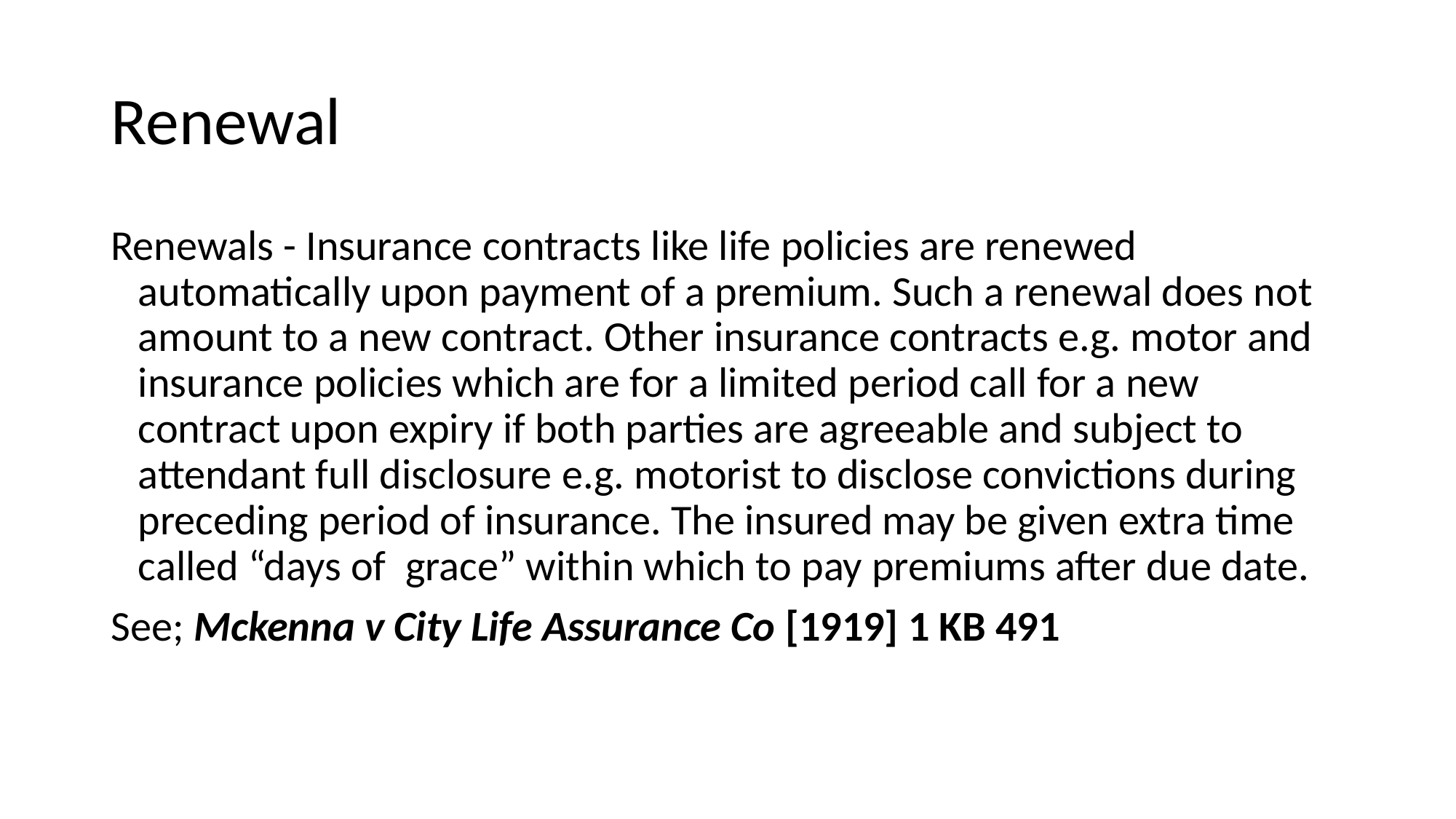

# Renewal
Renewals - Insurance contracts like life policies are renewed automatically upon payment of a premium. Such a renewal does not amount to a new contract. Other insurance contracts e.g. motor and insurance policies which are for a limited period call for a new contract upon expiry if both parties are agreeable and subject to attendant full disclosure e.g. motorist to disclose convictions during preceding period of insurance. The insured may be given extra time called “days of  grace” within which to pay premiums after due date.
See; Mckenna v City Life Assurance Co [1919] 1 KB 491